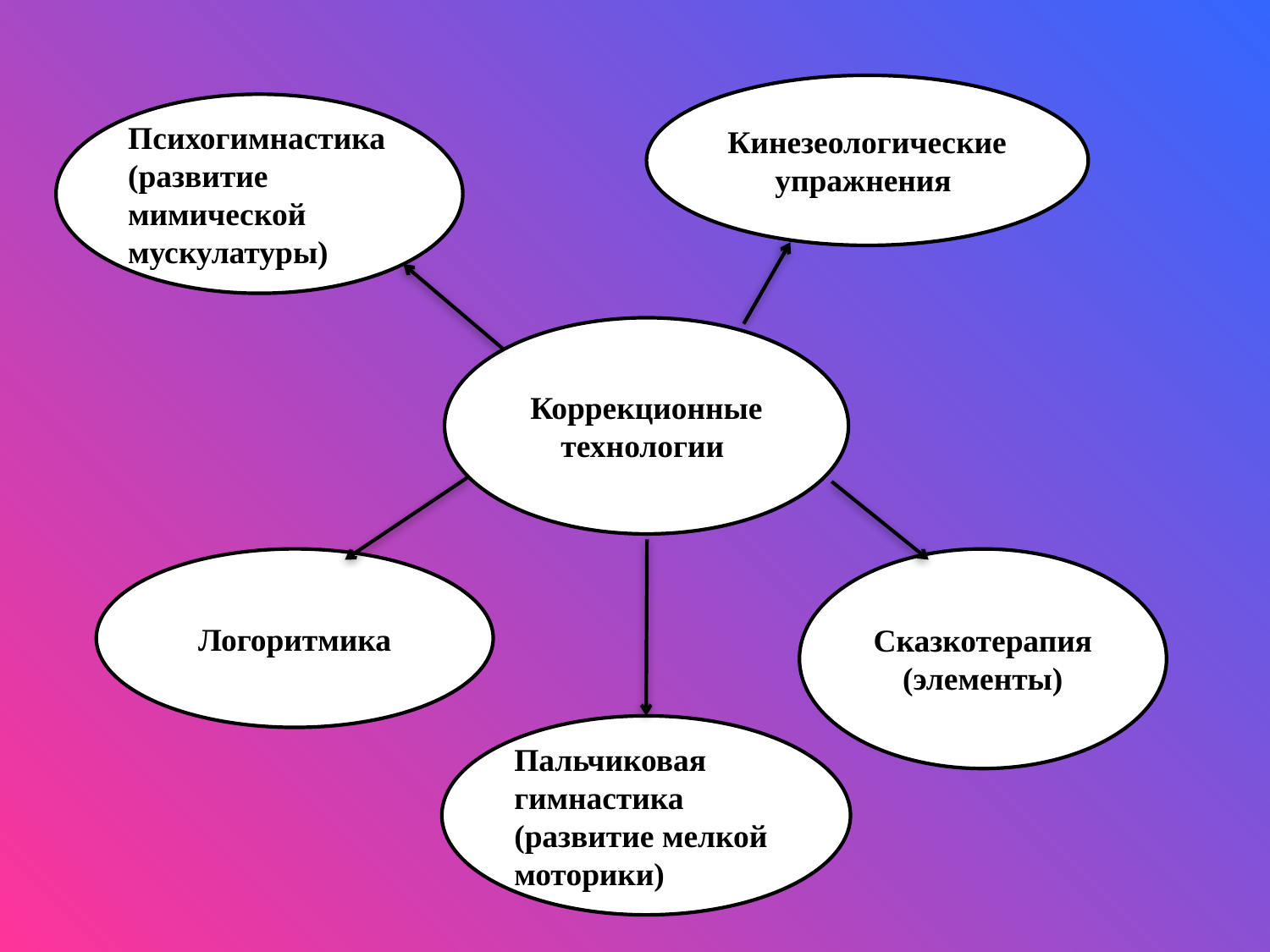

Кинезеологические упражнения
Психогимнастика(развитие мимической мускулатуры)
Коррекционные технологии
Логоритмика
Сказкотерапия
(элементы)

Пальчиковая гимнастика (развитие мелкой моторики)